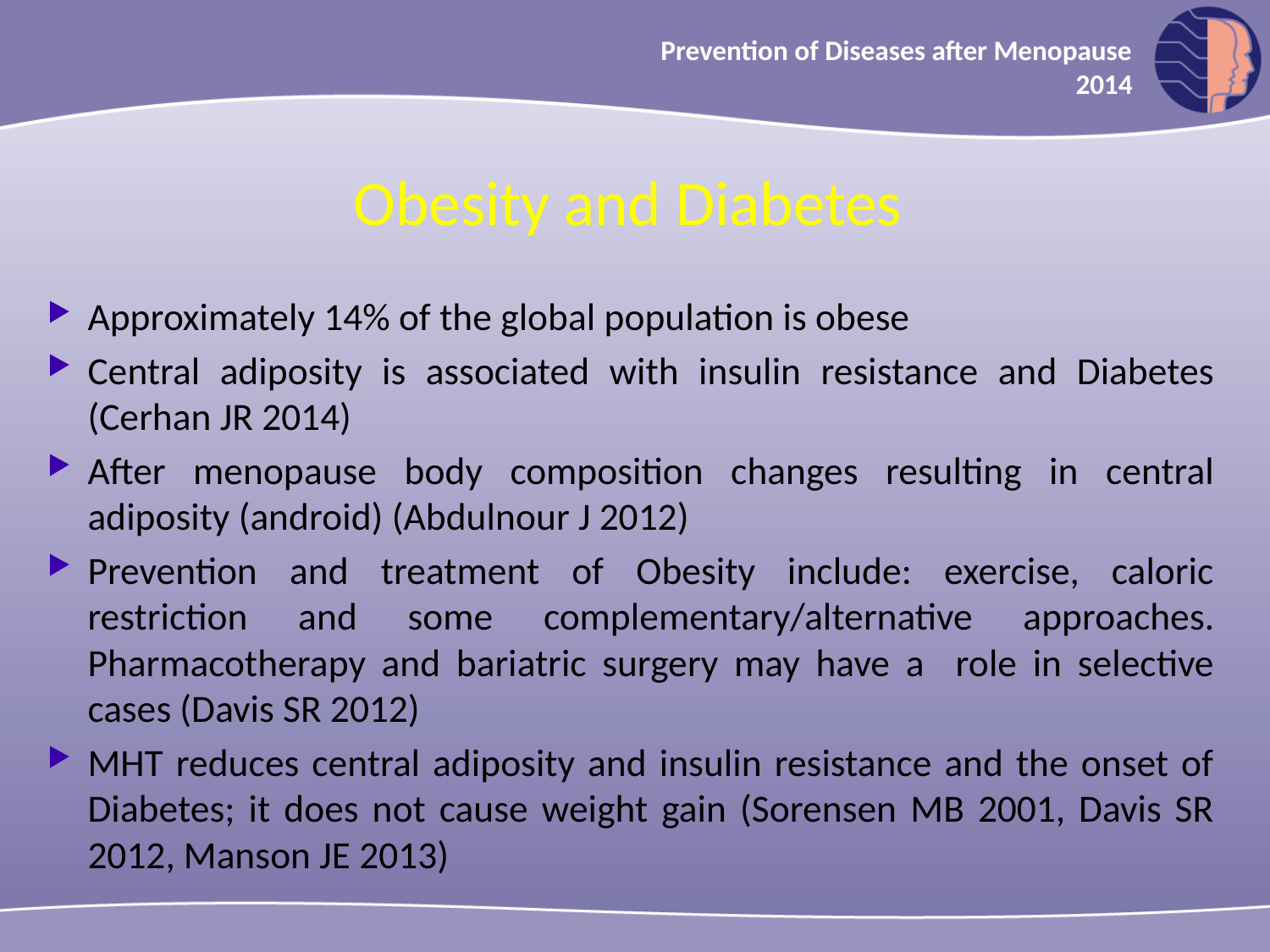

Prevention of Diseases after Menopause
2014
Obesity and Diabetes
Approximately 14% of the global population is obese
Central adiposity is associated with insulin resistance and Diabetes (Cerhan JR 2014)
After menopause body composition changes resulting in central adiposity (android) (Abdulnour J 2012)
Prevention and treatment of Obesity include: exercise, caloric restriction and some complementary/alternative approaches. Pharmacotherapy and bariatric surgery may have a  role in selective cases (Davis SR 2012)
MHT reduces central adiposity and insulin resistance and the onset of Diabetes; it does not cause weight gain (Sorensen MB 2001, Davis SR 2012, Manson JE 2013)